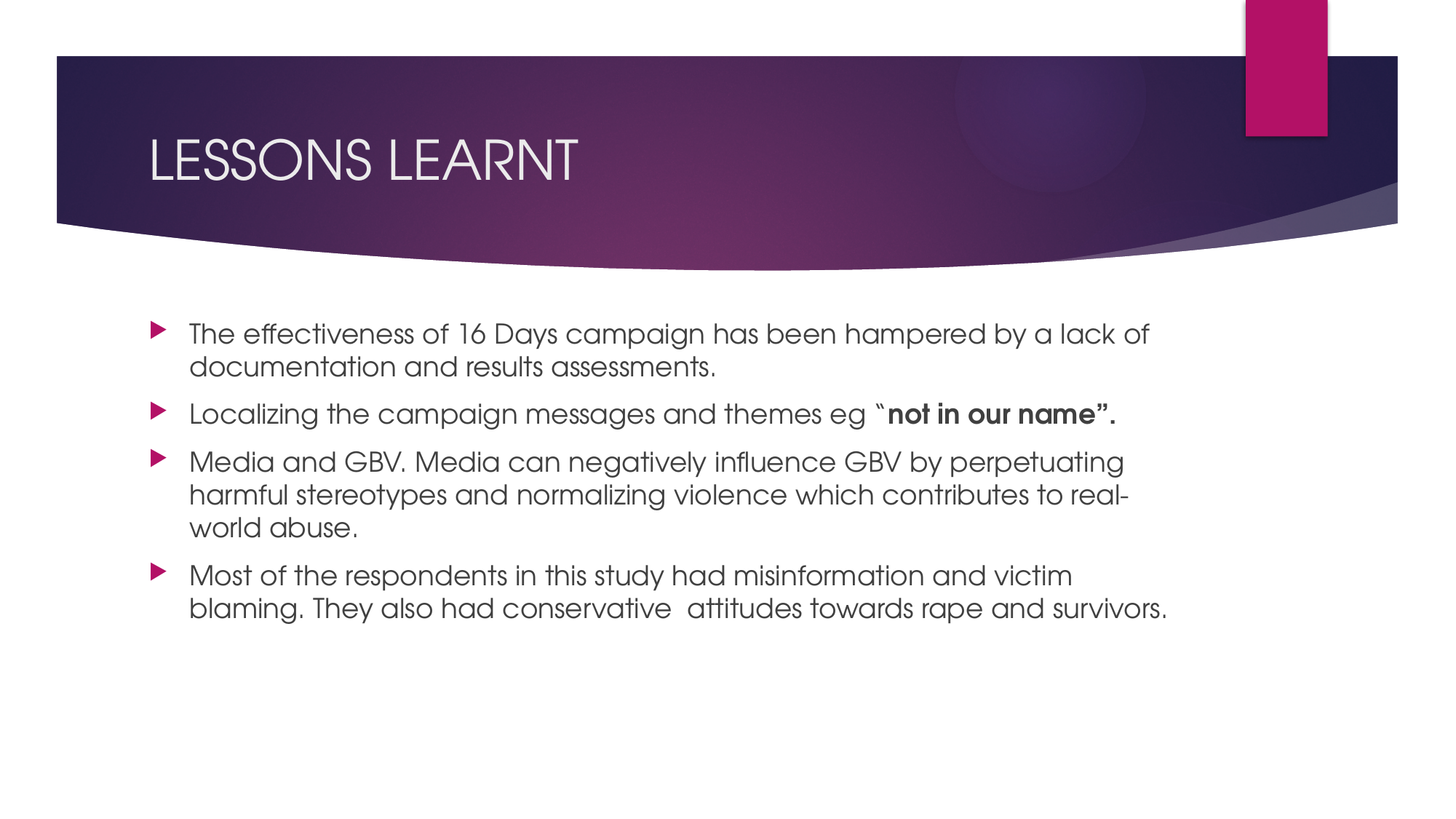

# LESSONS LEARNT
The effectiveness of 16 Days campaign has been hampered by a lack of documentation and results assessments.
Localizing the campaign messages and themes eg “not in our name”.
Media and GBV. Media can negatively influence GBV by perpetuating harmful stereotypes and normalizing violence which contributes to real-world abuse.
Most of the respondents in this study had misinformation and victim blaming. They also had conservative  attitudes towards rape and survivors.